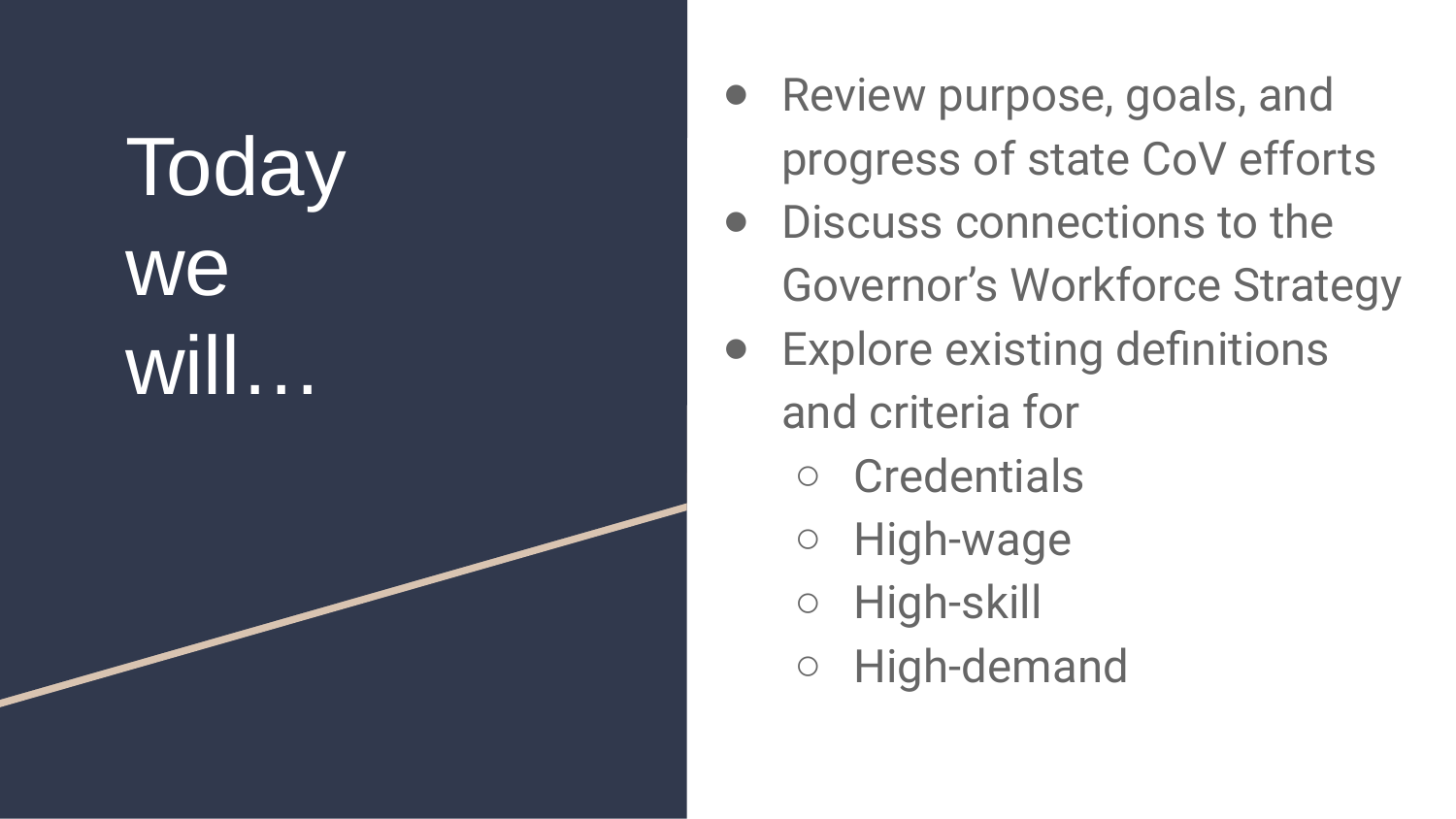

Review purpose, goals, and progress of state CoV efforts
Discuss connections to the Governor’s Workforce Strategy
Explore existing definitions and criteria for
Credentials
High-wage
High-skill
High-demand
# Today we will…